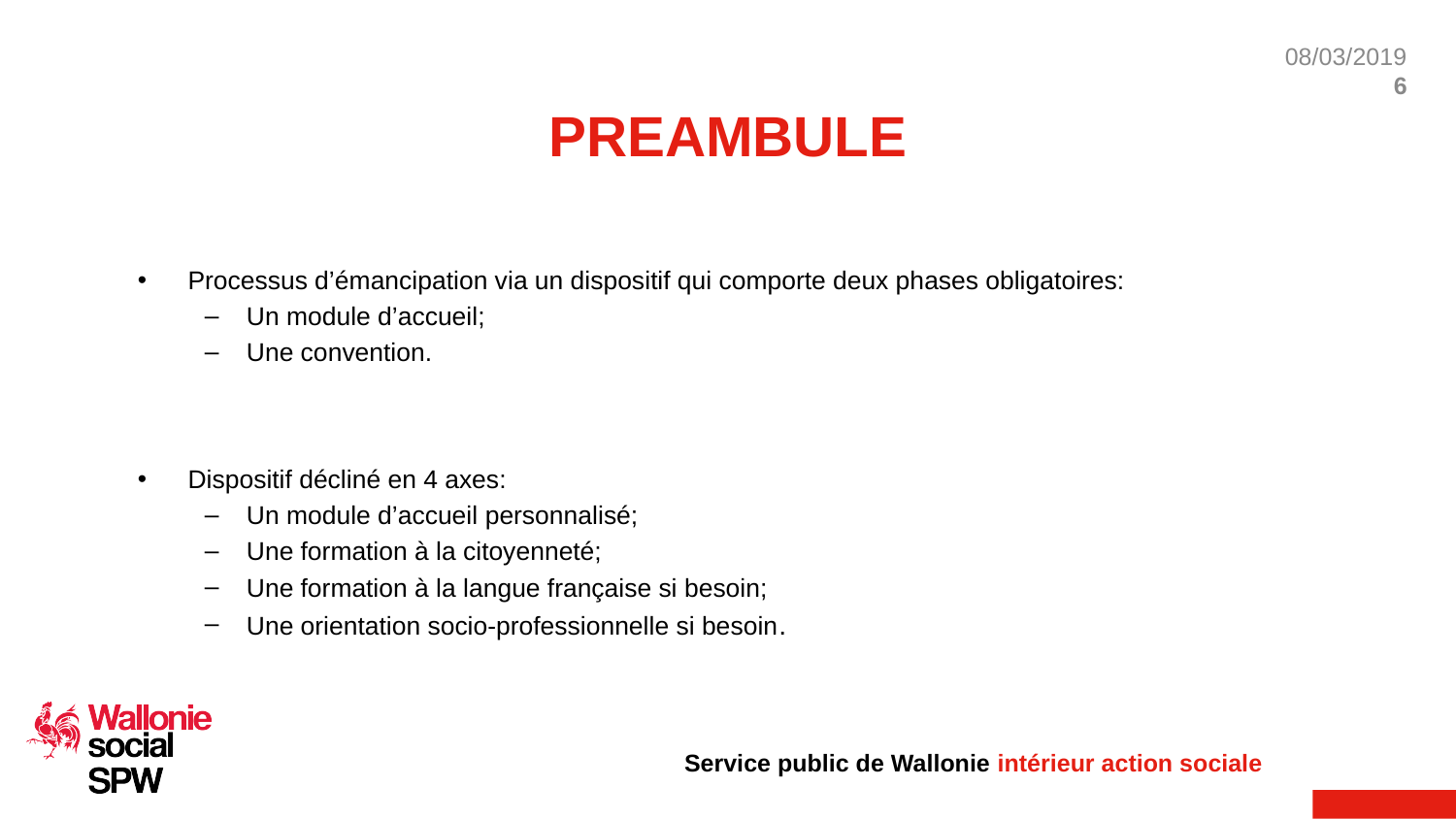

# PREAMBULE
Processus d’émancipation via un dispositif qui comporte deux phases obligatoires:
Un module d’accueil;
Une convention.

Dispositif décliné en 4 axes:
Un module d’accueil personnalisé;
Une formation à la citoyenneté;
Une formation à la langue française si besoin;
Une orientation socio-professionnelle si besoin.

6